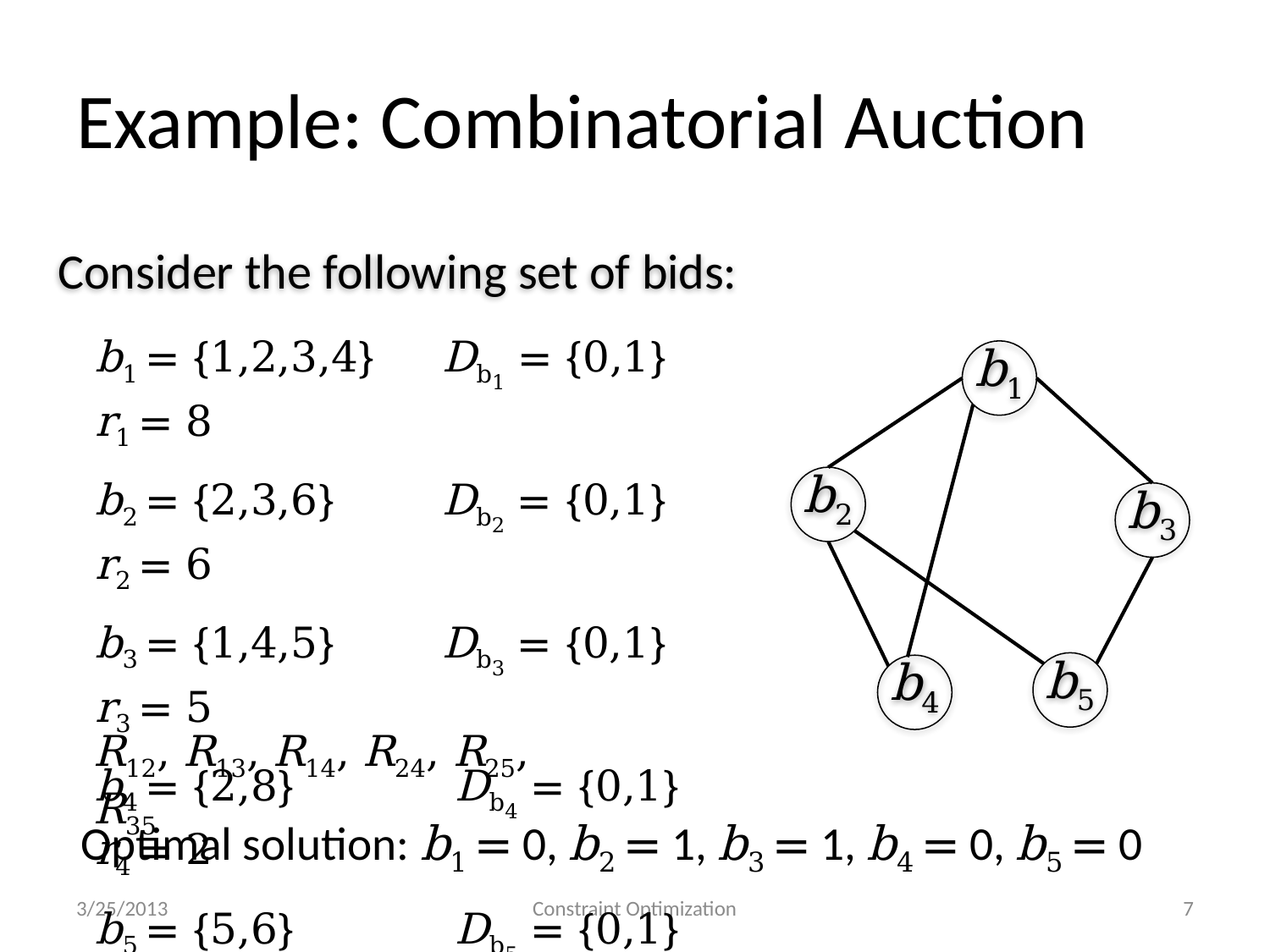

# Example: Combinatorial Auction

Consider the following set of bids:
b1 = {1,2,3,4}     Db1 = {0,1}     r1 = 8
b2 = {2,3,6}        Db2 = {0,1}     r2 = 6
b3 = {1,4,5}        Db3 = {0,1}     r3 = 5
b4 = {2,8}            Db4 = {0,1}     r4 = 2
b5 = {5,6}            Db5 = {0,1}     r5 = 2
b1
b2
b3
b5
b4
R12, R13, R14, R24, R25, R35
Optimal solution: b1 = 0, b2 = 1, b3 = 1, b4 = 0, b5 = 0

3/25/2013
Constraint Optimization
7